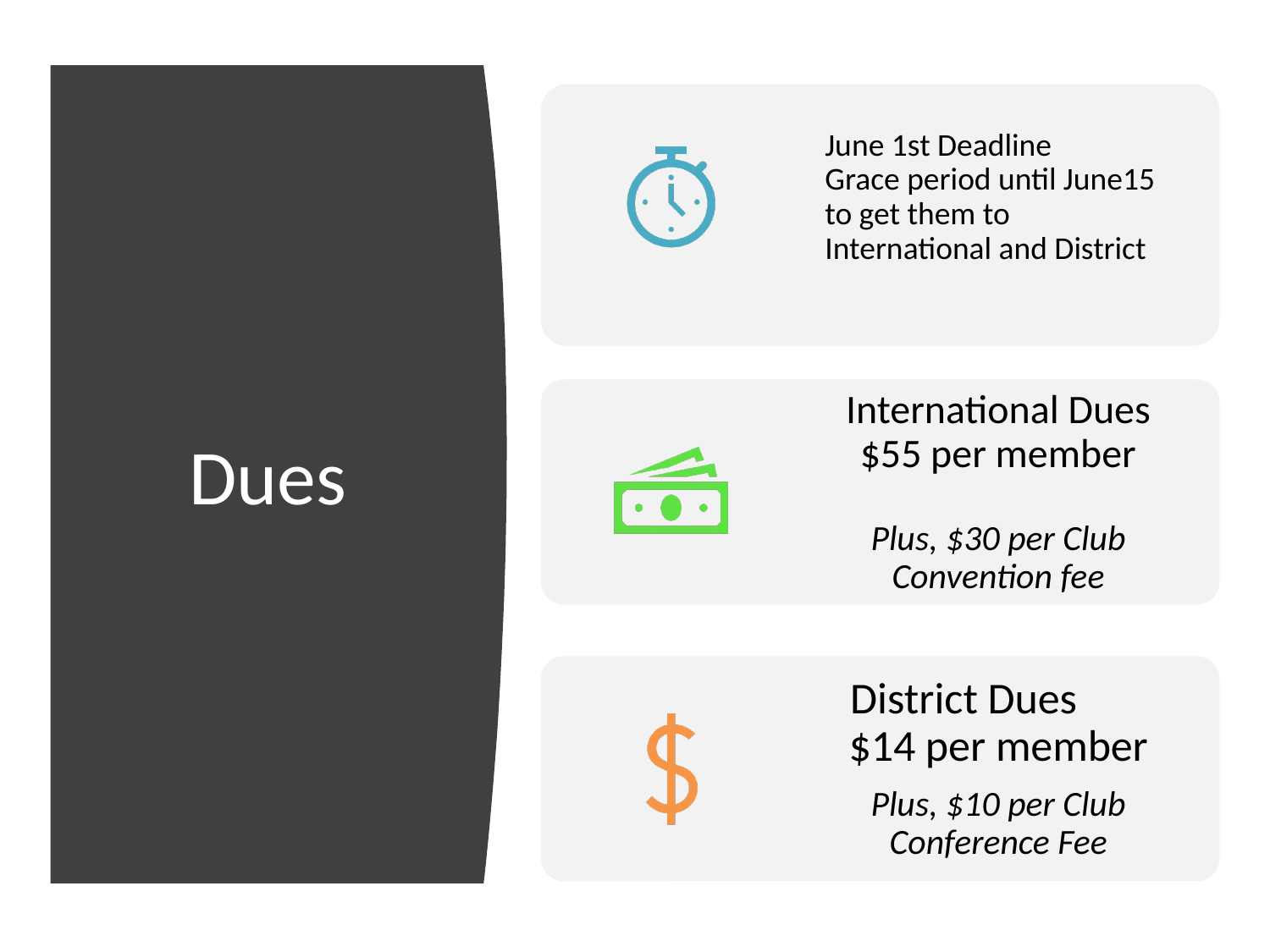

June 1st Deadline
Grace period until June15  to get them to International and District
International Dues $55 per member
Plus, $30 per Club Convention fee
District Dues        $14 per member
Plus, $10 per Club Conference Fee

# Dues